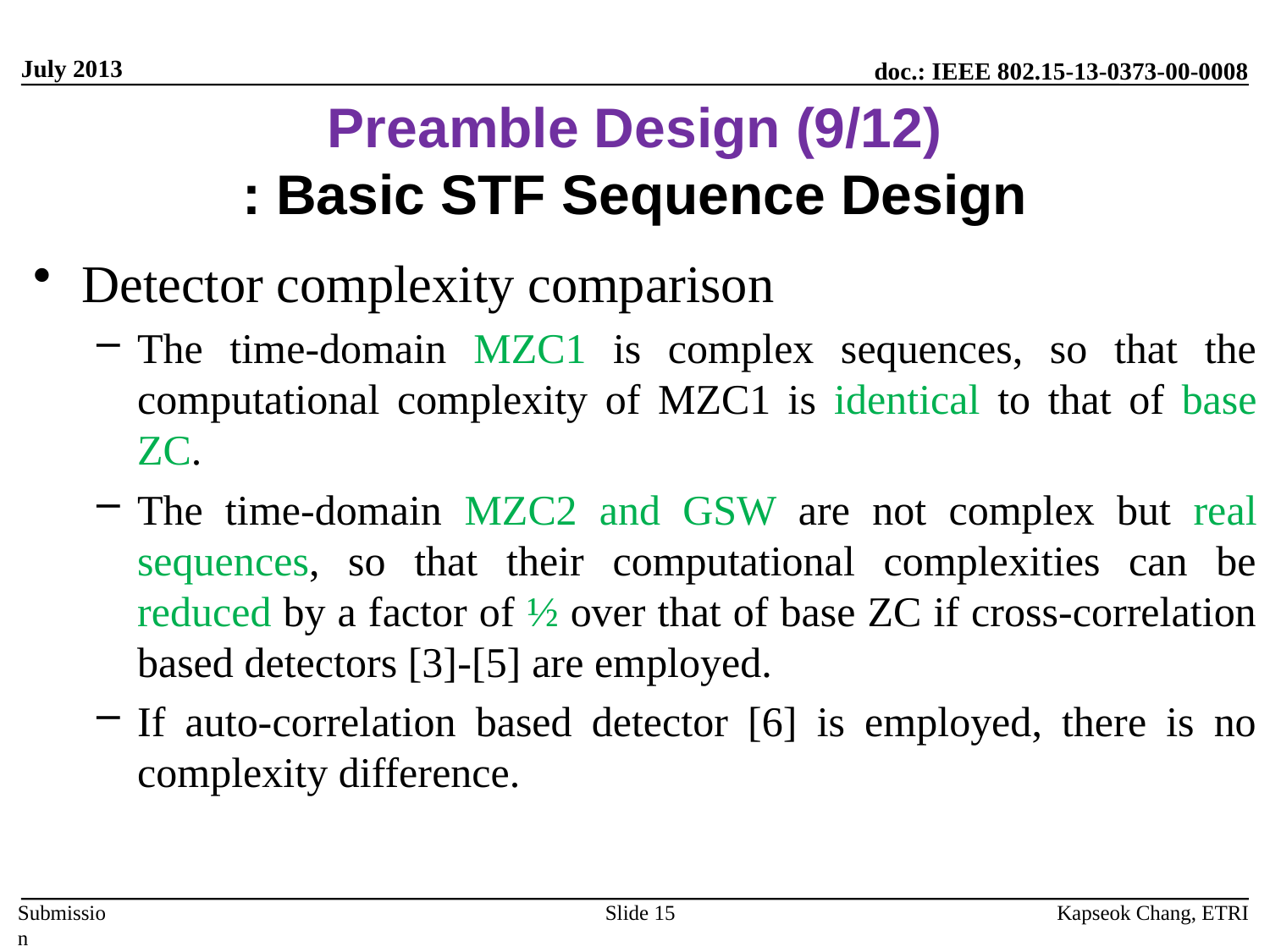

July 2013
# Preamble Design (9/12) : Basic STF Sequence Design
Detector complexity comparison
The time-domain MZC1 is complex sequences, so that the computational complexity of MZC1 is identical to that of base ZC.
The time-domain MZC2 and GSW are not complex but real sequences, so that their computational complexities can be reduced by a factor of ½ over that of base ZC if cross-correlation based detectors [3]-[5] are employed.
If auto-correlation based detector [6] is employed, there is no complexity difference.
Kapseok Chang, ETRI
Slide 15